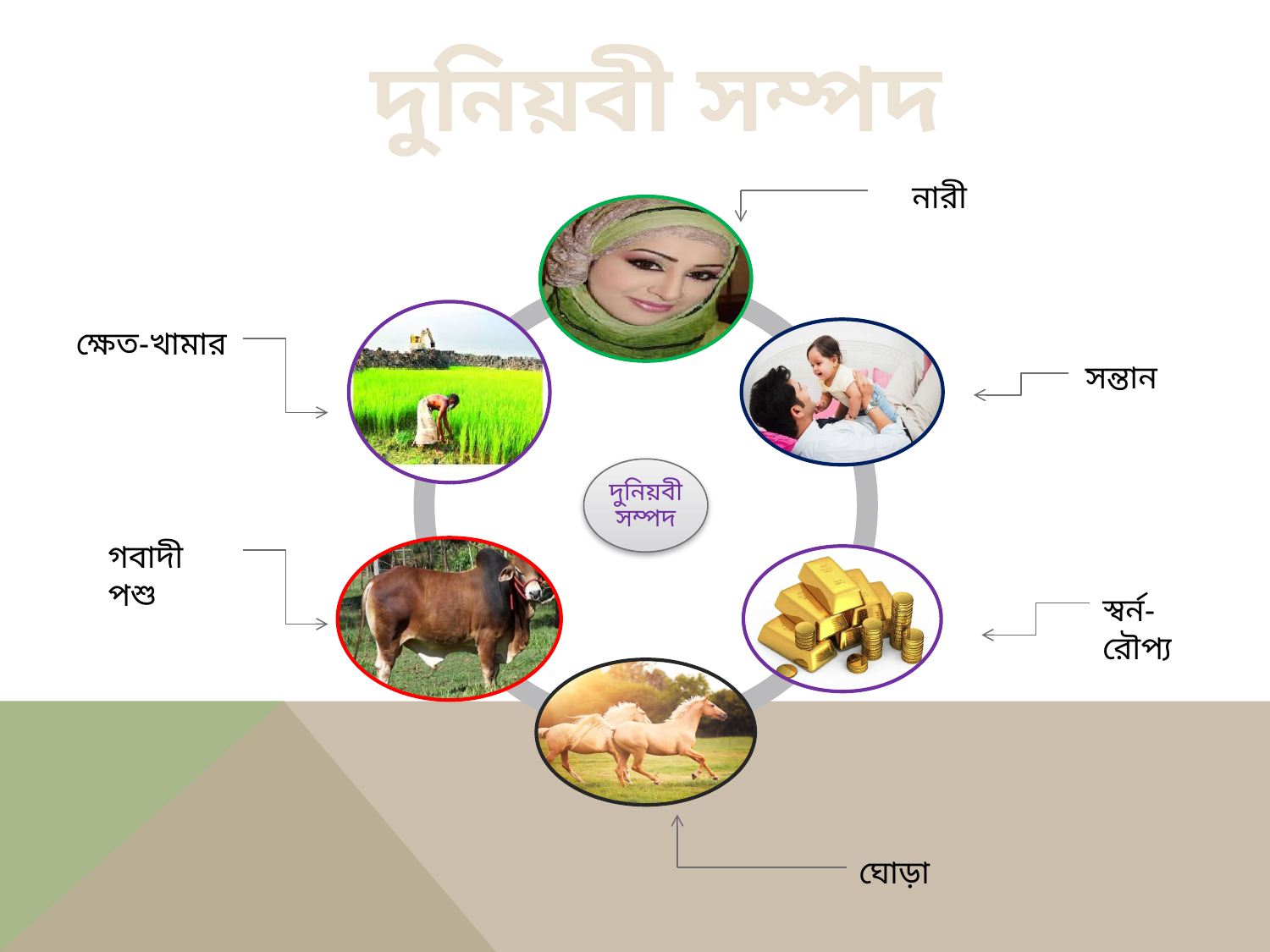

দুনিয়বী সম্পদ
নারী
দুনিয়বী সম্পদ

ক্ষেত-খামার
সন্তান
গবাদী পশু
স্বর্ন-রৌপ্য
ঘোড়া